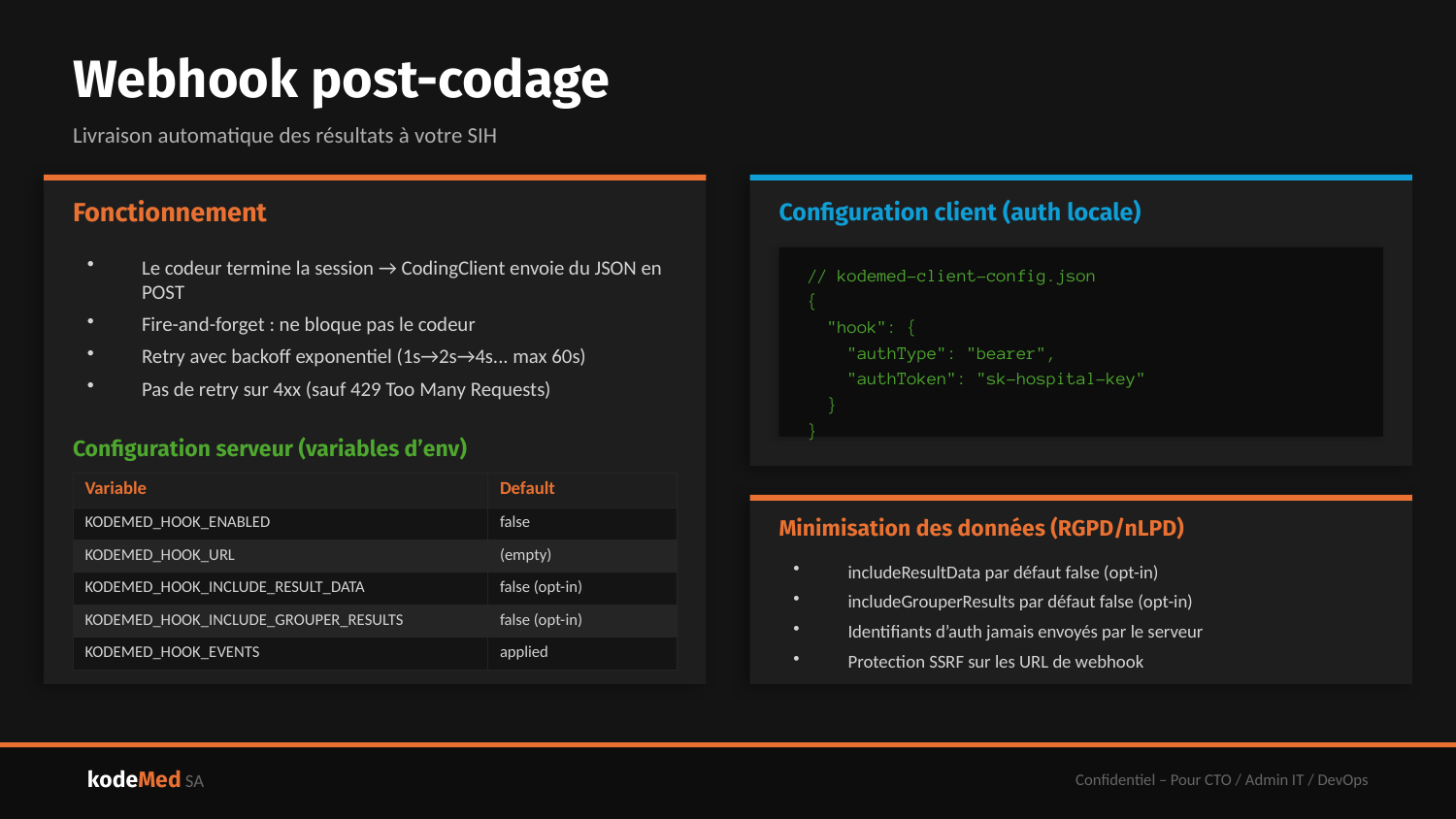

Webhook post-codage
Livraison automatique des résultats à votre SIH

Fonctionnement
Configuration client (auth locale)
Le codeur termine la session → CodingClient envoie du JSON en POST
Fire-and-forget : ne bloque pas le codeur
Retry avec backoff exponentiel (1s→2s→4s... max 60s)
Pas de retry sur 4xx (sauf 429 Too Many Requests)

// kodemed-client-config.json
{
  "hook": {
    "authType": "bearer",
    "authToken": "sk-hospital-key"
  }
}
Configuration serveur (variables d’env)
| Variable | Default |
| --- | --- |
| KODEMED\_HOOK\_ENABLED | false |
| KODEMED\_HOOK\_URL | (empty) |
| KODEMED\_HOOK\_INCLUDE\_RESULT\_DATA | false (opt-in) |
| KODEMED\_HOOK\_INCLUDE\_GROUPER\_RESULTS | false (opt-in) |
| KODEMED\_HOOK\_EVENTS | applied |

Minimisation des données (RGPD/nLPD)
includeResultData par défaut false (opt-in)
includeGrouperResults par défaut false (opt-in)
Identifiants d’auth jamais envoyés par le serveur
Protection SSRF sur les URL de webhook

kodeMed SA
Confidentiel – Pour CTO / Admin IT / DevOps